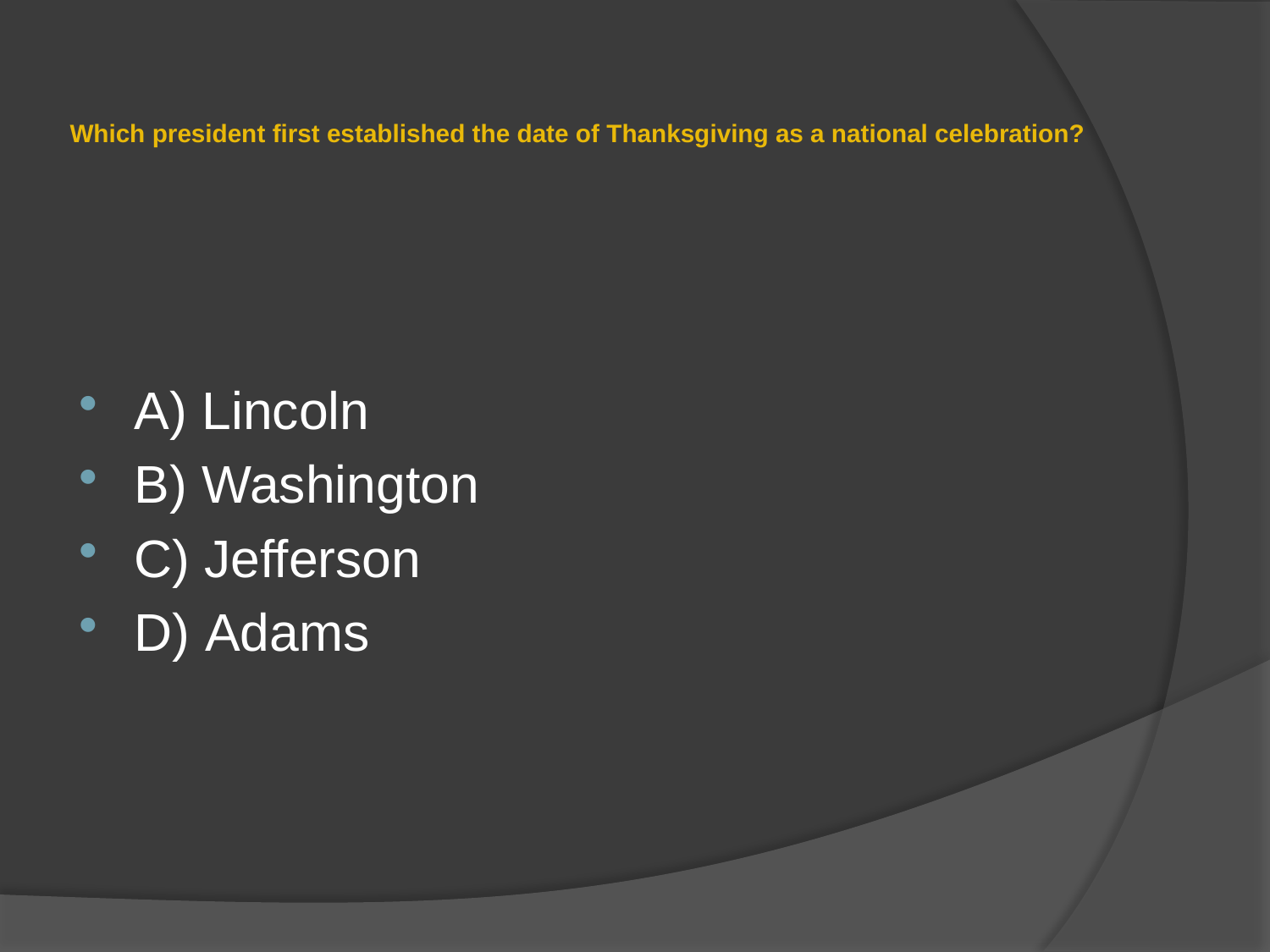

# Which president first established the date of Thanksgiving as a national celebration?

A) Lincoln
B) Washington
C) Jefferson
D) Adams